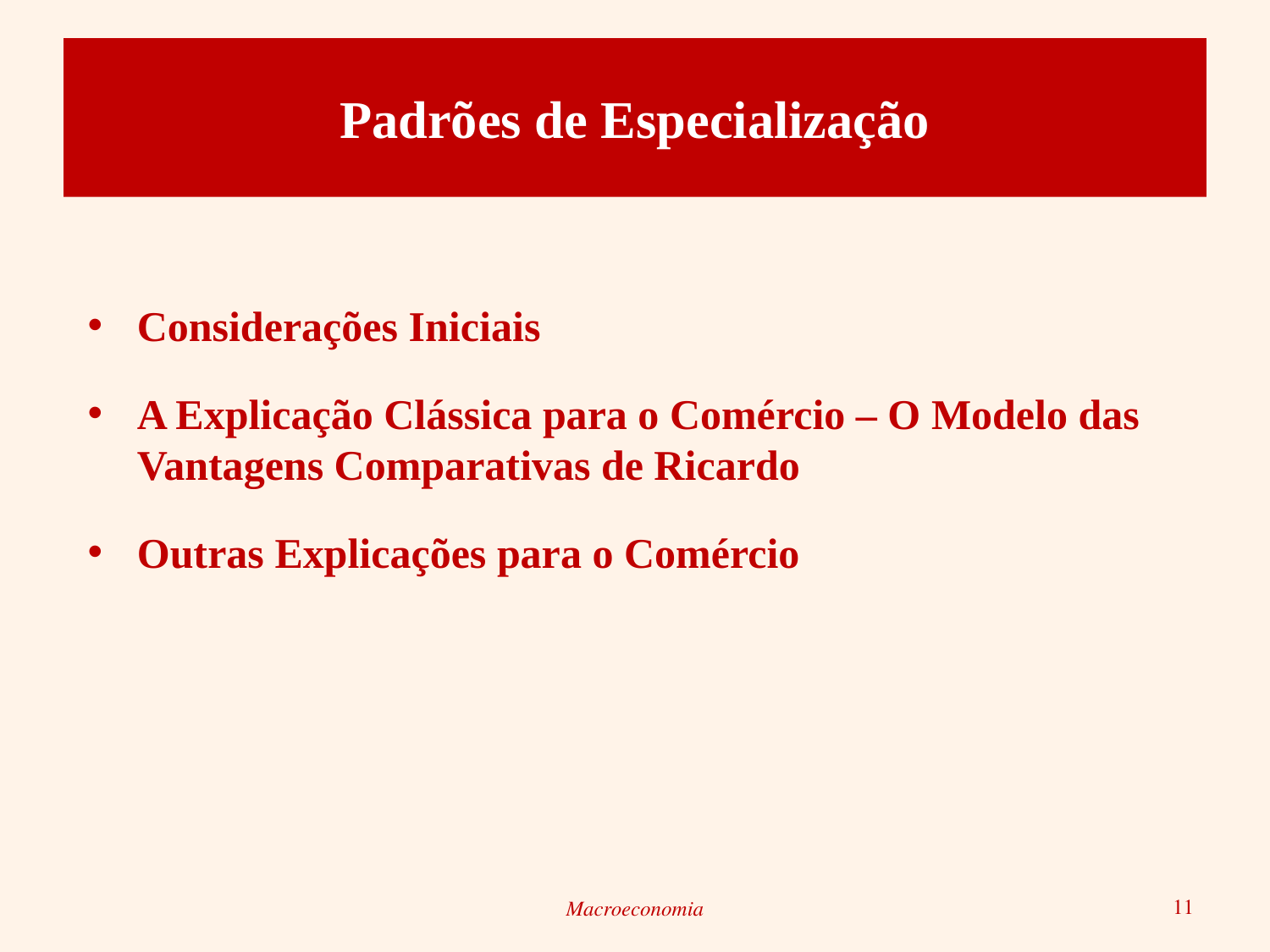

# Padrões de Especialização

Considerações Iniciais
A Explicação Clássica para o Comércio – O Modelo das Vantagens Comparativas de Ricardo
Outras Explicações para o Comércio

Macroeconomia
11